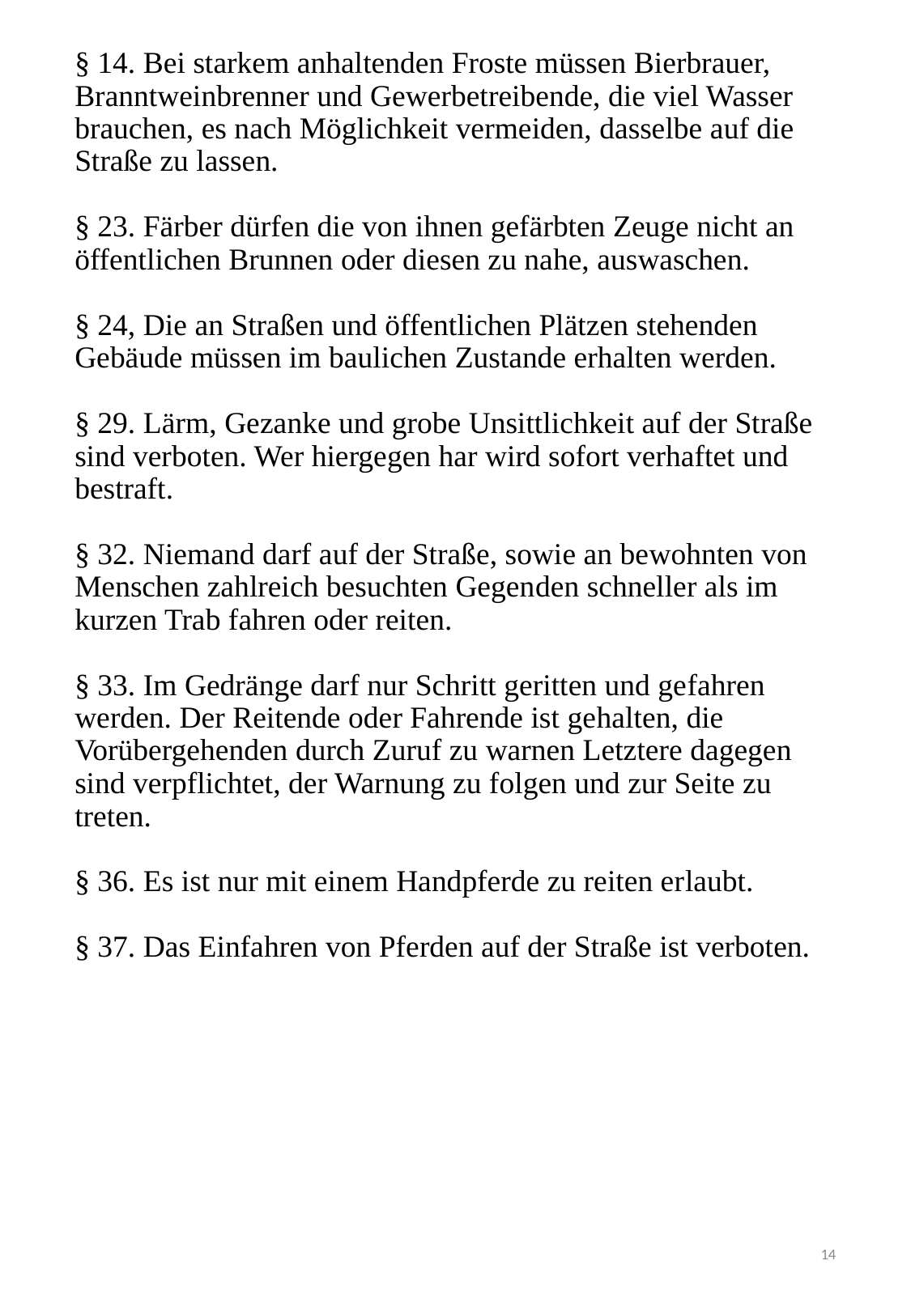

# § 14. Bei starkem anhaltenden Froste müssen Bierbrauer, Branntweinbrenner und Gewerbetreibende, die viel Wasser brauchen, es nach Möglichkeit vermeiden, dasselbe auf die Straße zu lassen. § 23. Färber dürfen die von ihnen gefärbten Zeuge nicht an öffentlichen Brunnen oder diesen zu nahe, auswaschen. § 24, Die an Straßen und öffentlichen Plätzen stehenden Gebäude müssen im baulichen Zustande erhalten werden. § 29. Lärm, Gezanke und grobe Unsittlichkeit auf der Straße sind verboten. Wer hiergegen har wird sofort verhaftet und bestraft. § 32. Niemand darf auf der Straße, sowie an be­wohnten von Menschen zahlreich besuchten Gegen­den schneller als im kurzen Trab fahren oder reiten. § 33. Im Gedränge darf nur Schritt geritten und ge­fahren werden. Der Reitende oder Fahrende ist ge­halten, die Vorübergehenden durch Zuruf zu warnen Letztere dagegen sind verpflichtet, der Warnung zu folgen und zur Seite zu treten. § 36. Es ist nur mit einem Handpferde zu reiten er­laubt. § 37. Das Einfahren von Pferden auf der Straße ist verboten.

14